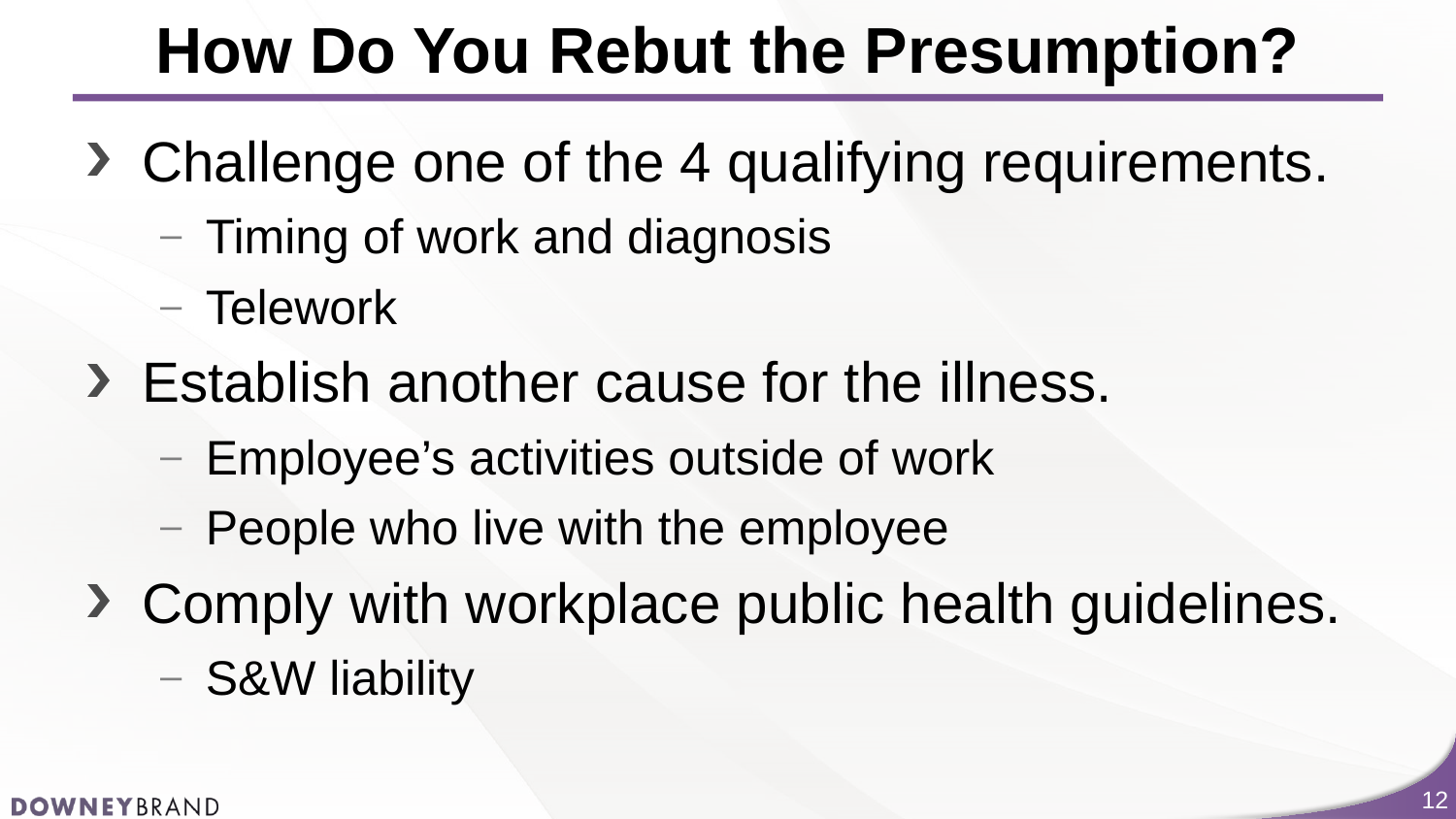

# How Do You Rebut the Presumption?
Challenge one of the 4 qualifying requirements.
Timing of work and diagnosis
Telework
Establish another cause for the illness.
Employee’s activities outside of work
People who live with the employee
Comply with workplace public health guidelines.
S&W liability